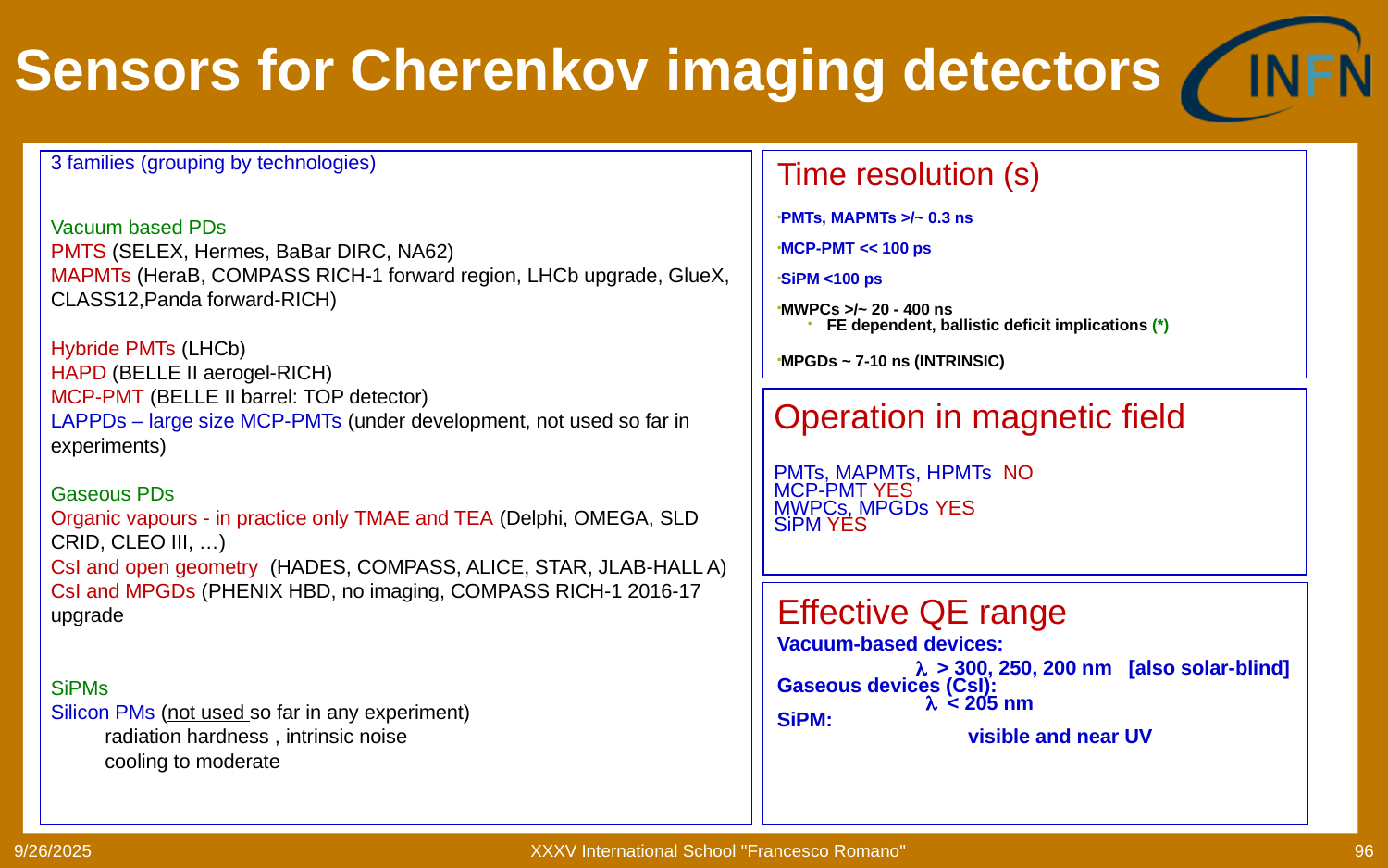

# Sensors for Cherenkov imaging detectors
3 families (grouping by technologies)

Vacuum based PDs
PMTS (SELEX, Hermes, BaBar DIRC, NA62)
MAPMTs (HeraB, COMPASS RICH-1 forward region, LHCb upgrade, GlueX, CLASS12,Panda forward-RICH)

Hybride PMTs (LHCb)
HAPD (BELLE II aerogel-RICH)
MCP-PMT (BELLE II barrel: TOP detector)
LAPPDs – large size MCP-PMTs (under development, not used so far in experiments)

Gaseous PDs
Organic vapours - in practice only TMAE and TEA (Delphi, OMEGA, SLD CRID, CLEO III, …)
CsI and open geometry  (HADES, COMPASS, ALICE, STAR, JLAB-HALL A)
CsI and MPGDs (PHENIX HBD, no imaging, COMPASS RICH-1 2016-17 upgrade

SiPMs
Silicon PMs (not used so far in any experiment)
radiation hardness , intrinsic noise
cooling to moderate
Time resolution (s)
PMTs, MAPMTs >/~ 0.3 ns
MCP-PMT << 100 ps
SiPM <100 ps
MWPCs >/~ 20 - 400 ns
FE dependent, ballistic deficit implications (*)
MPGDs ~ 7-10 ns (INTRINSIC)

Operation in magnetic field

PMTs, MAPMTs, HPMTs  NO
MCP-PMT YES
MWPCs, MPGDs YES
SiPM YES

Effective QE range
Vacuum-based devices:
	λ > 300, 250, 200 nm   [also solar-blind]
Gaseous devices (CsI):
	 λ < 205 nm
SiPM:
	visible and near UV

XXXV International School "Francesco Romano"
9/26/2025
96